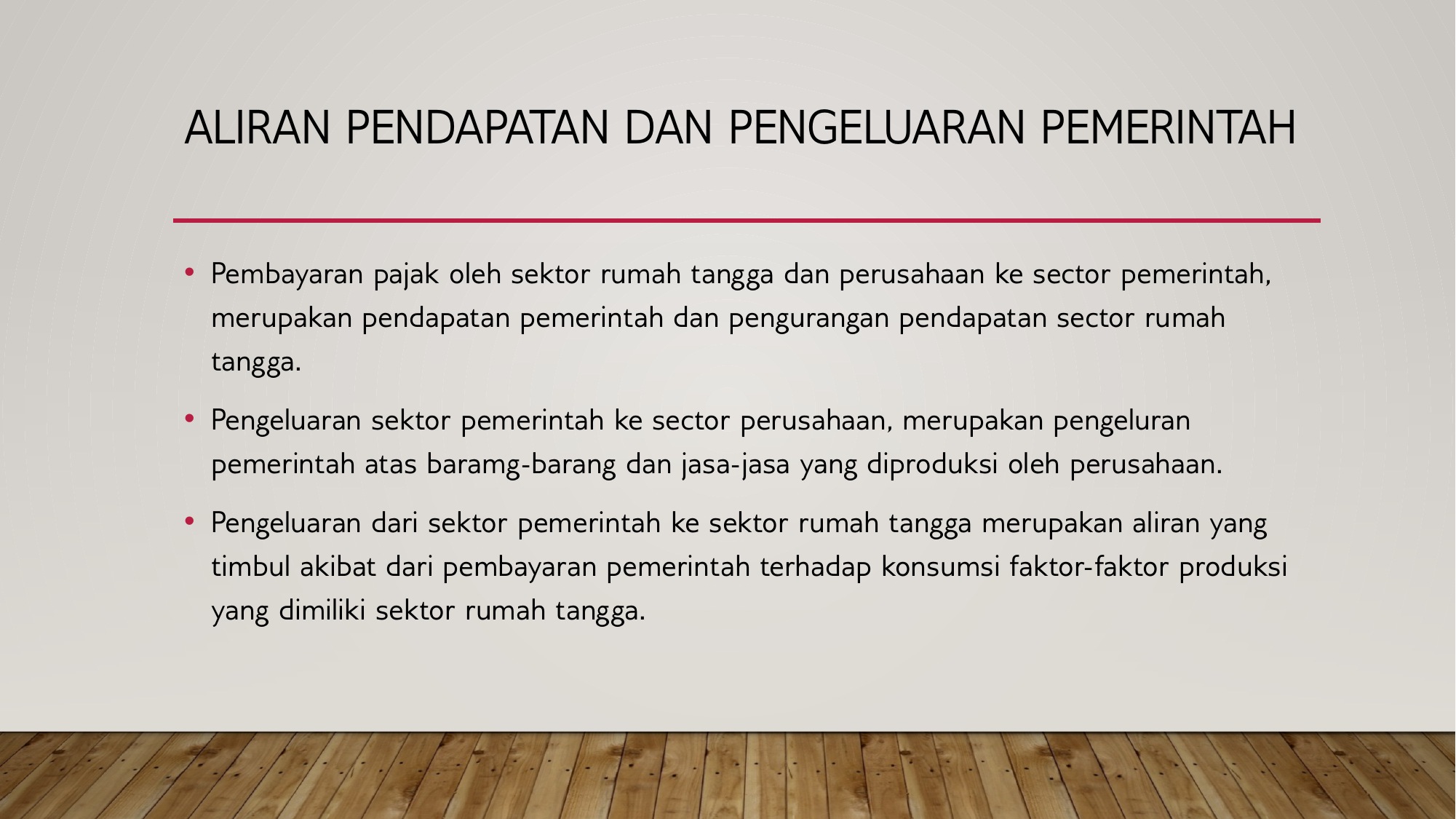

# Aliran pendapatan dan pengeluaran pemerintah
Pembayaran pajak oleh sektor rumah tangga dan perusahaan ke sector pemerintah, merupakan pendapatan pemerintah dan pengurangan pendapatan sector rumah tangga.
Pengeluaran sektor pemerintah ke sector perusahaan, merupakan pengeluran pemerintah atas baramg-barang dan jasa-jasa yang diproduksi oleh perusahaan.
Pengeluaran dari sektor pemerintah ke sektor rumah tangga merupakan aliran yang timbul akibat dari pembayaran pemerintah terhadap konsumsi faktor-faktor produksi yang dimiliki sektor rumah tangga.